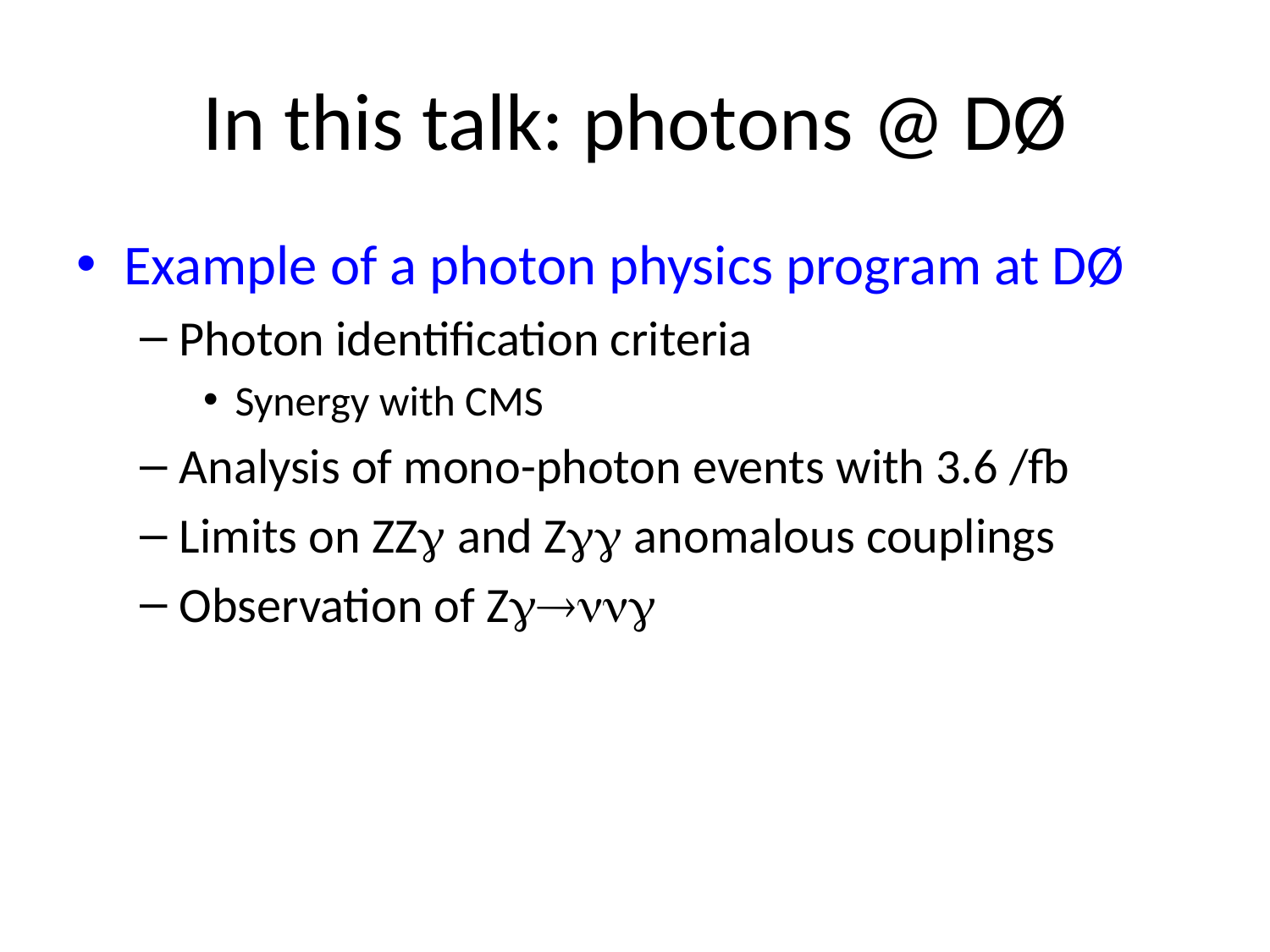

# In this talk: photons @ DØ
Example of a photon physics program at DØ
Photon identification criteria
Synergy with CMS
Analysis of mono-photon events with 3.6 /fb
Limits on ZZγ and Zγγ anomalous couplings
Observation of Zγ→ννγ